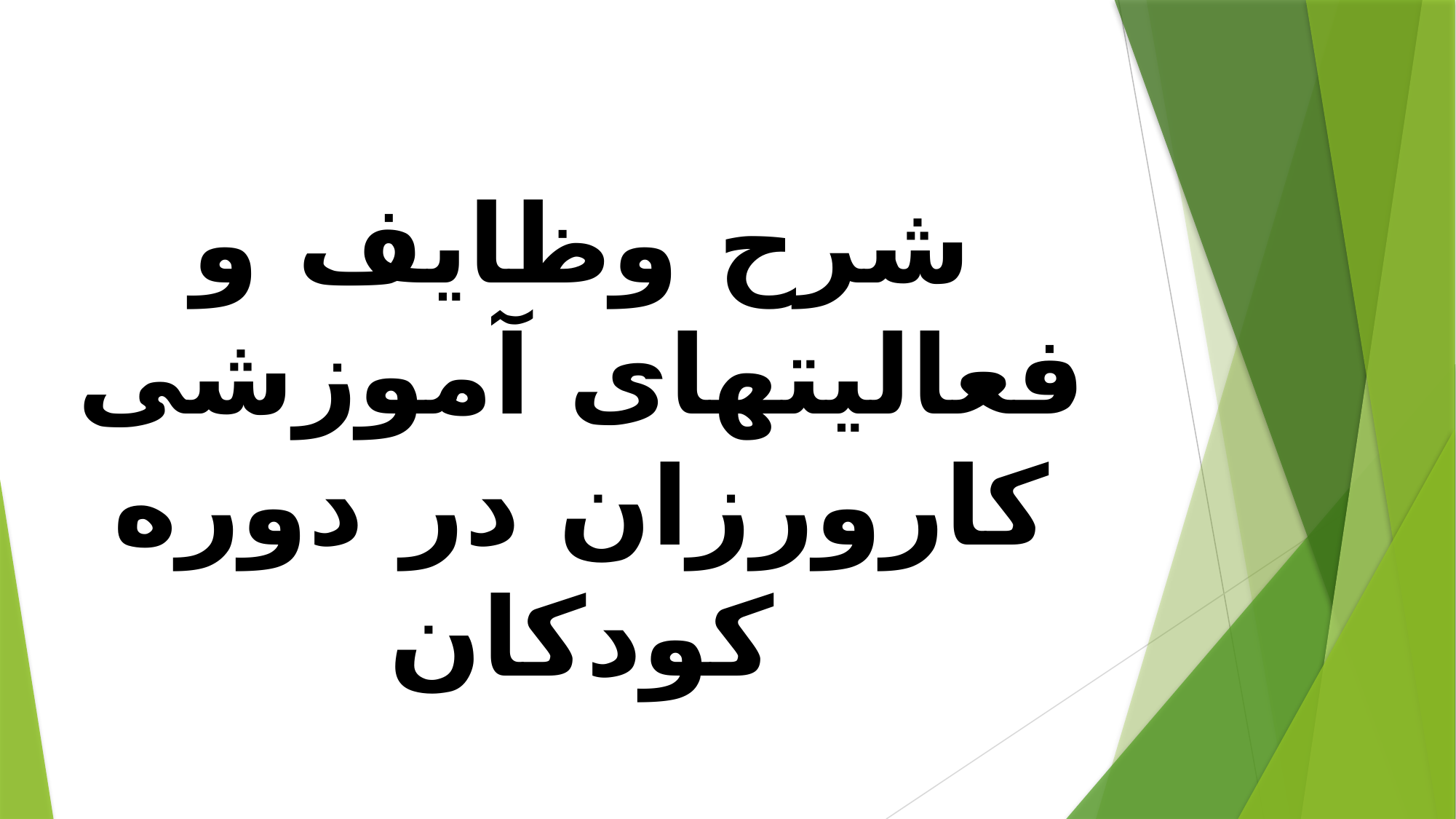

شرح وظایف و فعالیتهای آموزشی کارورزان در دوره كودكان